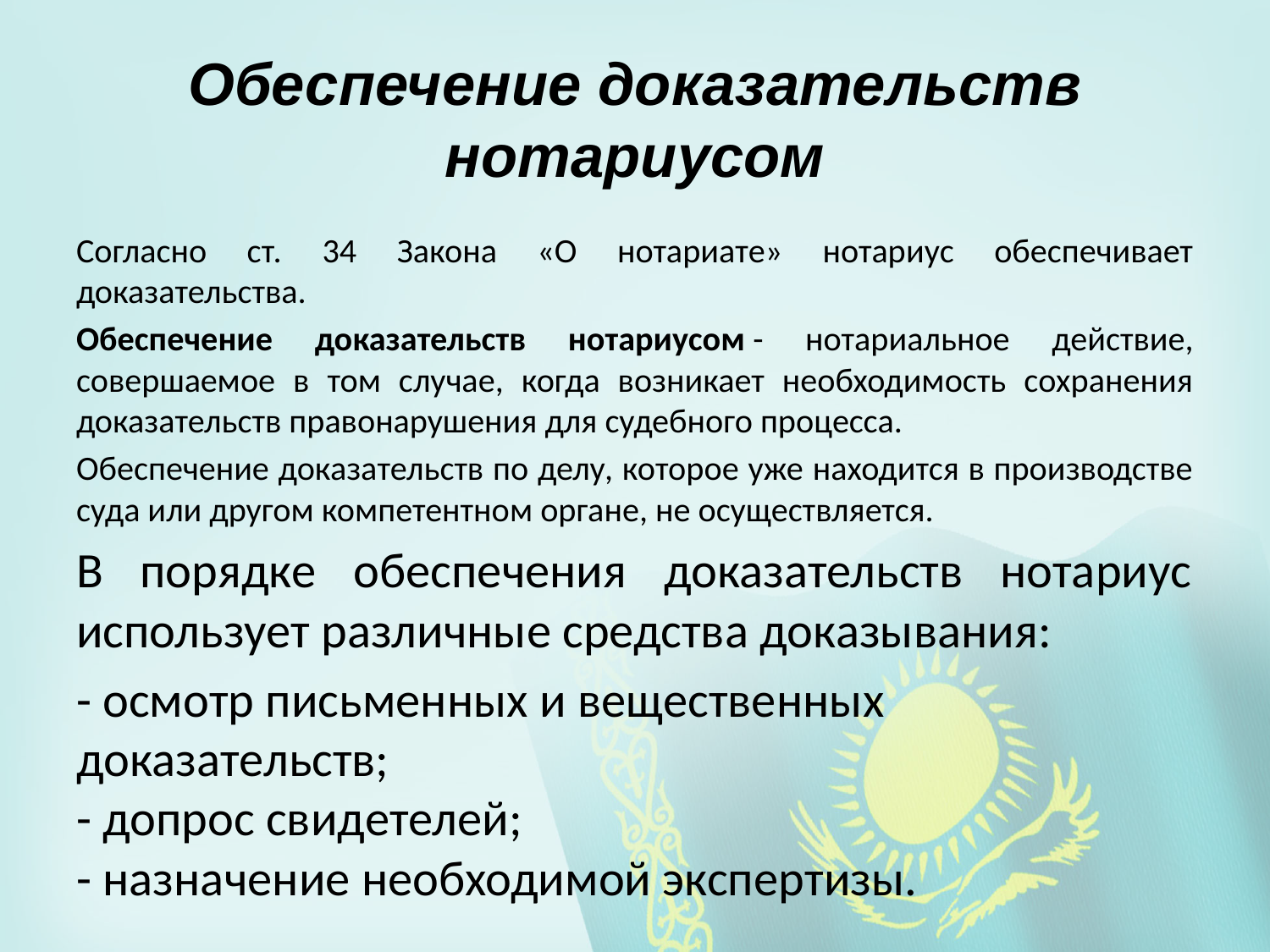

# Обеспечение доказательств нотариусом
Согласно ст. 34 Закона «О нотариате» нотариус обеспечивает доказательства.
Обеспечение доказательств нотариусом - нотариальное действие, совершаемое в том случае, когда возникает необходимость сохранения доказательств правонарушения для судебного процесса.
Обеспечение доказательств по делу, которое уже находится в производстве суда или другом компетентном органе, не осуществляется.
В порядке обеспечения доказательств нотариус использует различные средства доказывания:
- осмотр письменных и вещественных доказательств;
- допрос свидетелей;
- назначение необходимой экспертизы.